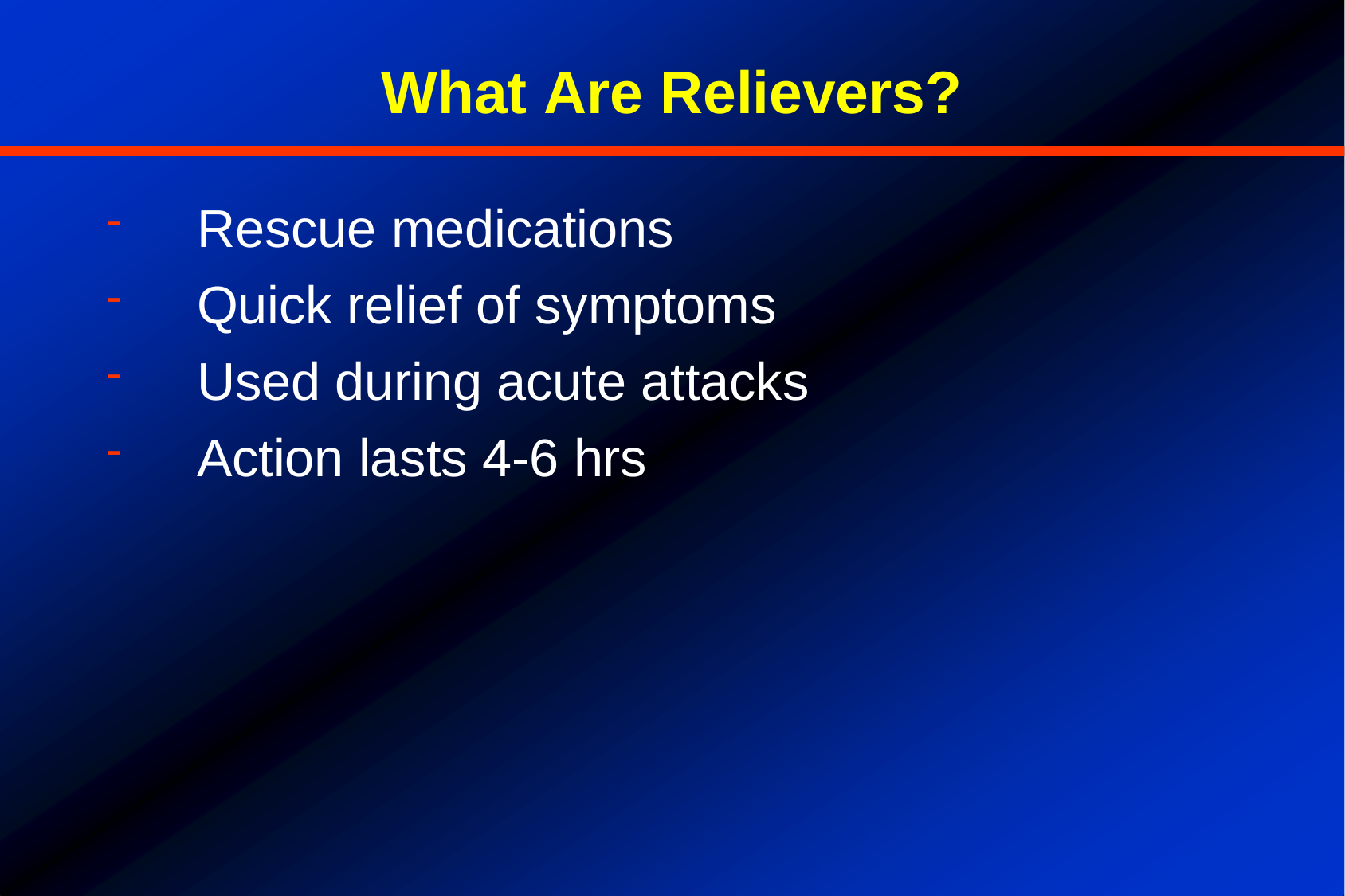

# What Are Relievers?
Rescue medications
Quick relief of symptoms
Used during acute attacks
Action lasts 4-6 hrs